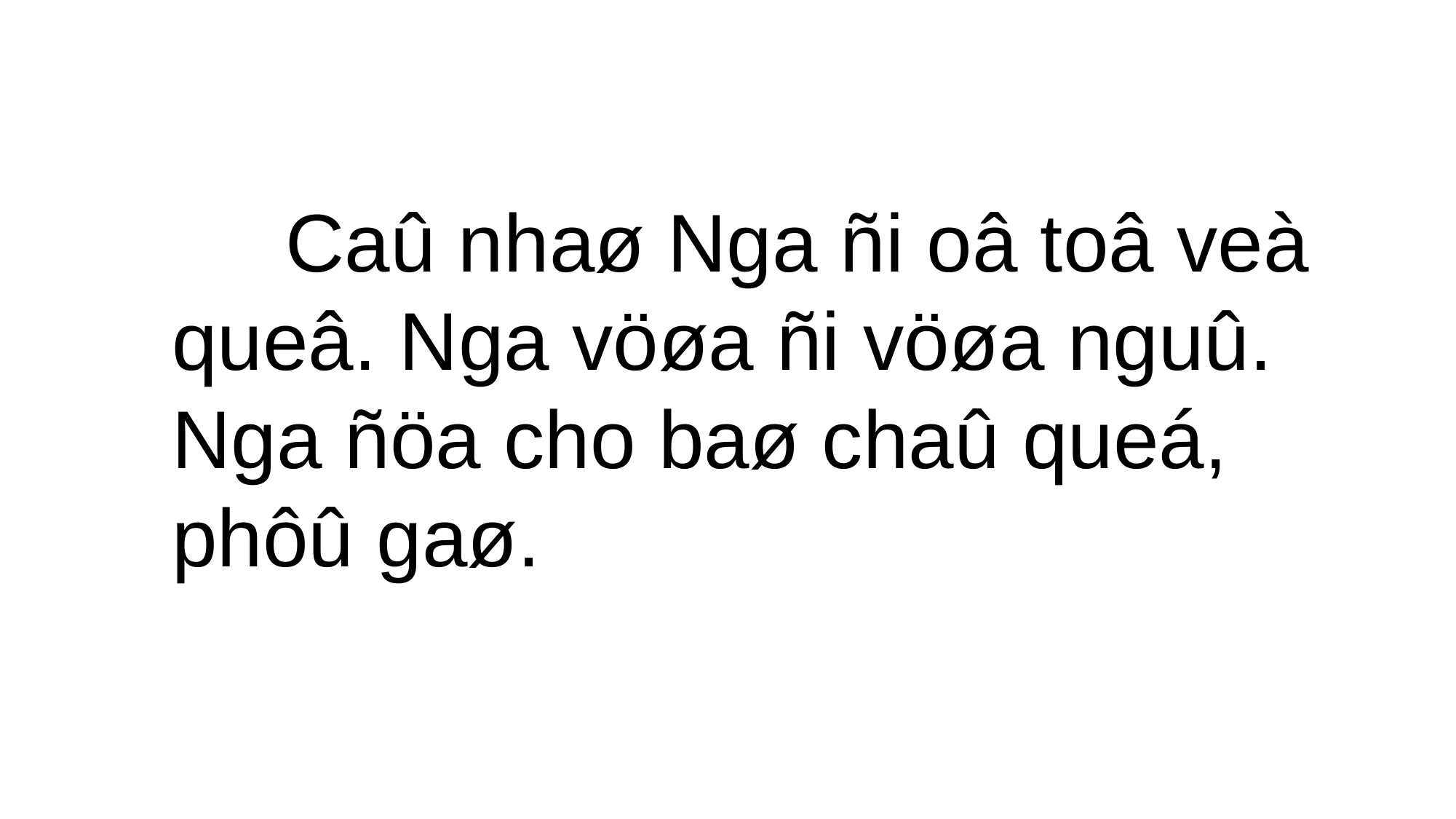

Caû nhaø Nga ñi oâ toâ veà queâ. Nga vöøa ñi vöøa nguû. Nga ñöa cho baø chaû queá, phôû gaø.